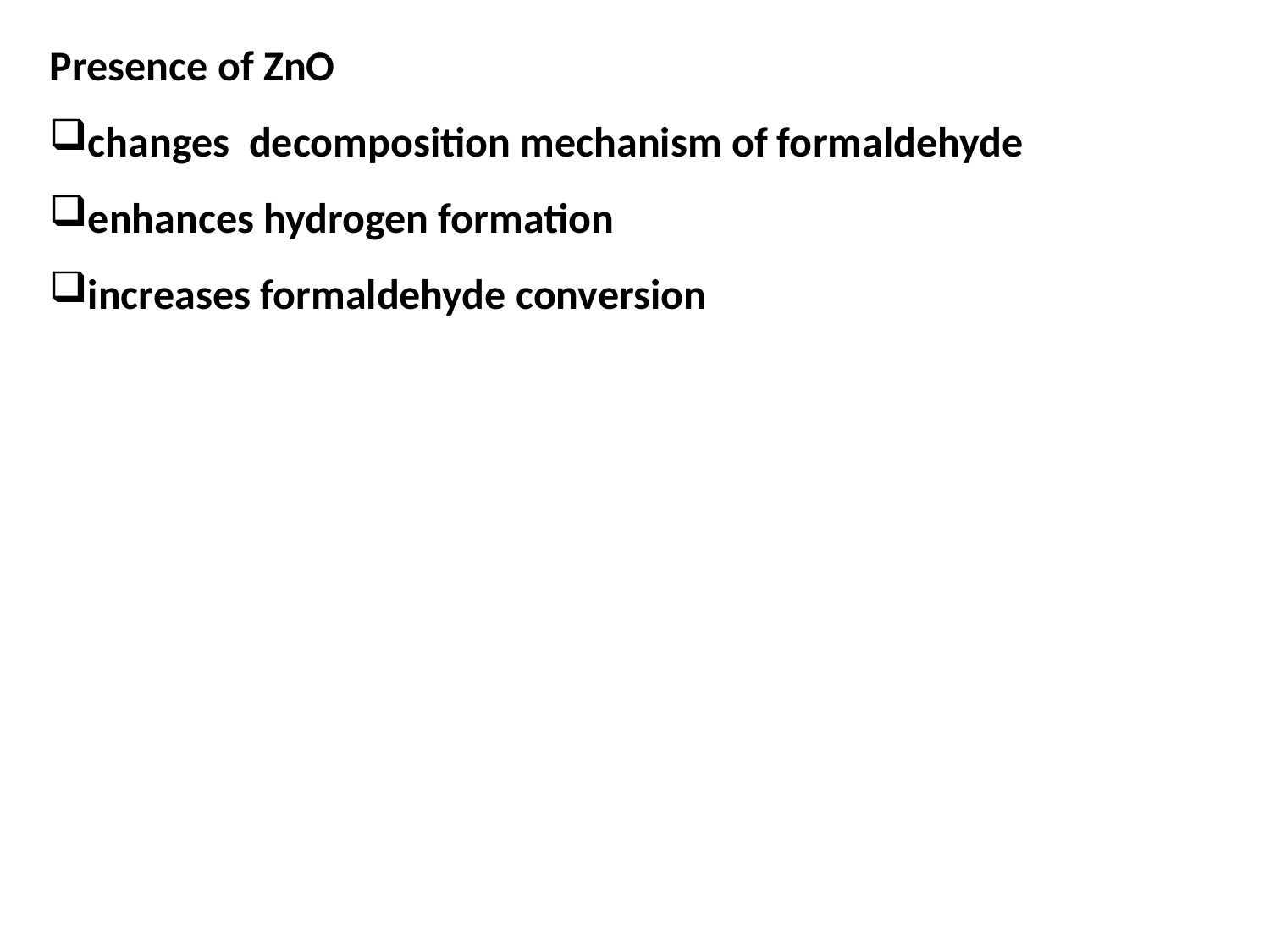

Presence of ZnO
changes  decomposition mechanism of formaldehyde
enhances hydrogen formation
increases formaldehyde conversion